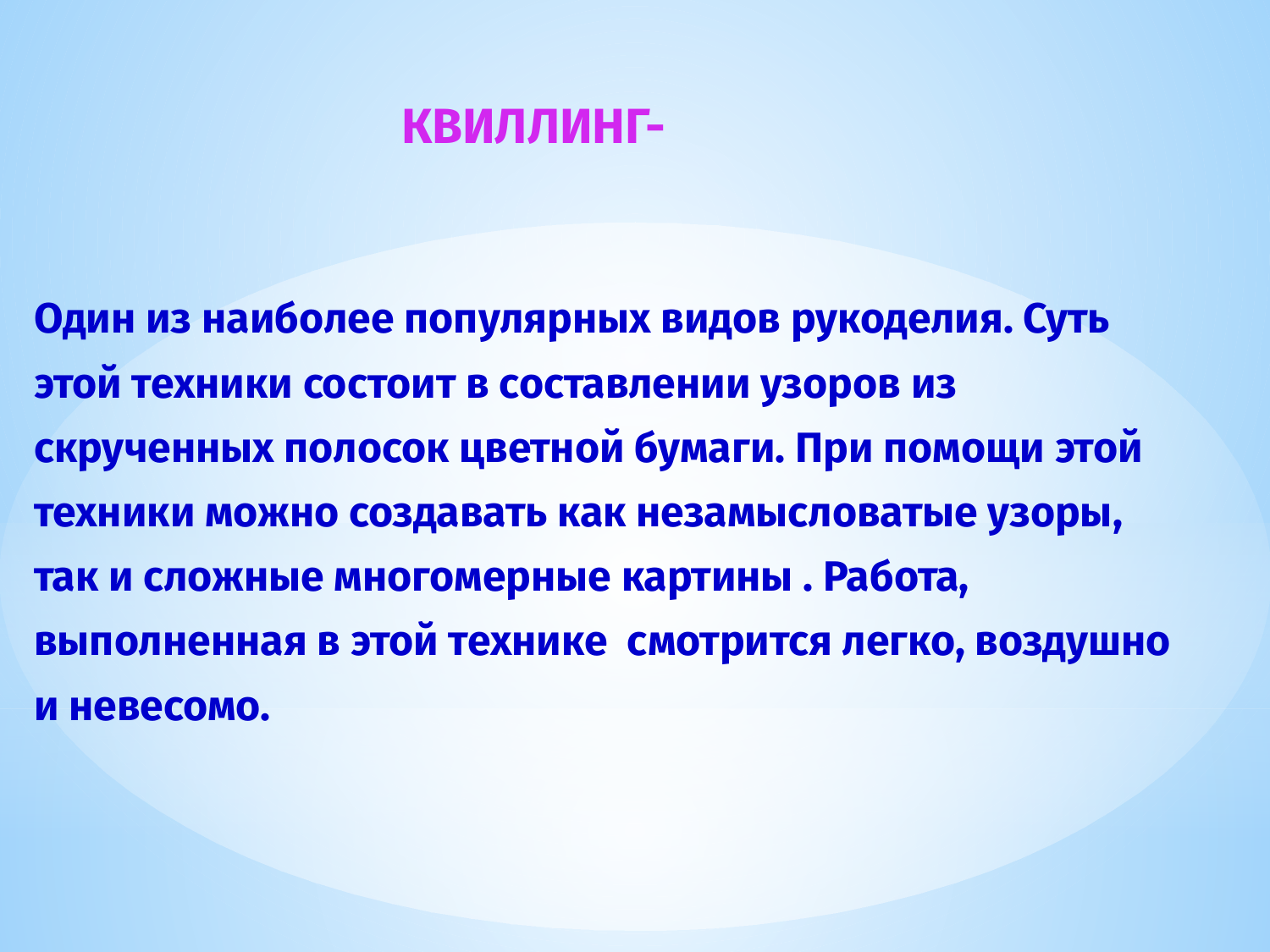

КВИЛЛИНГ-

Один из наиболее популярных видов рукоделия. Суть
этой техники состоит в составлении узоров из
скрученных полосок цветной бумаги. При помощи этой
техники можно создавать как незамысловатые узоры,
так и сложные многомерные картины . Работа,
выполненная в этой технике  смотрится легко, воздушно
и невесомо.